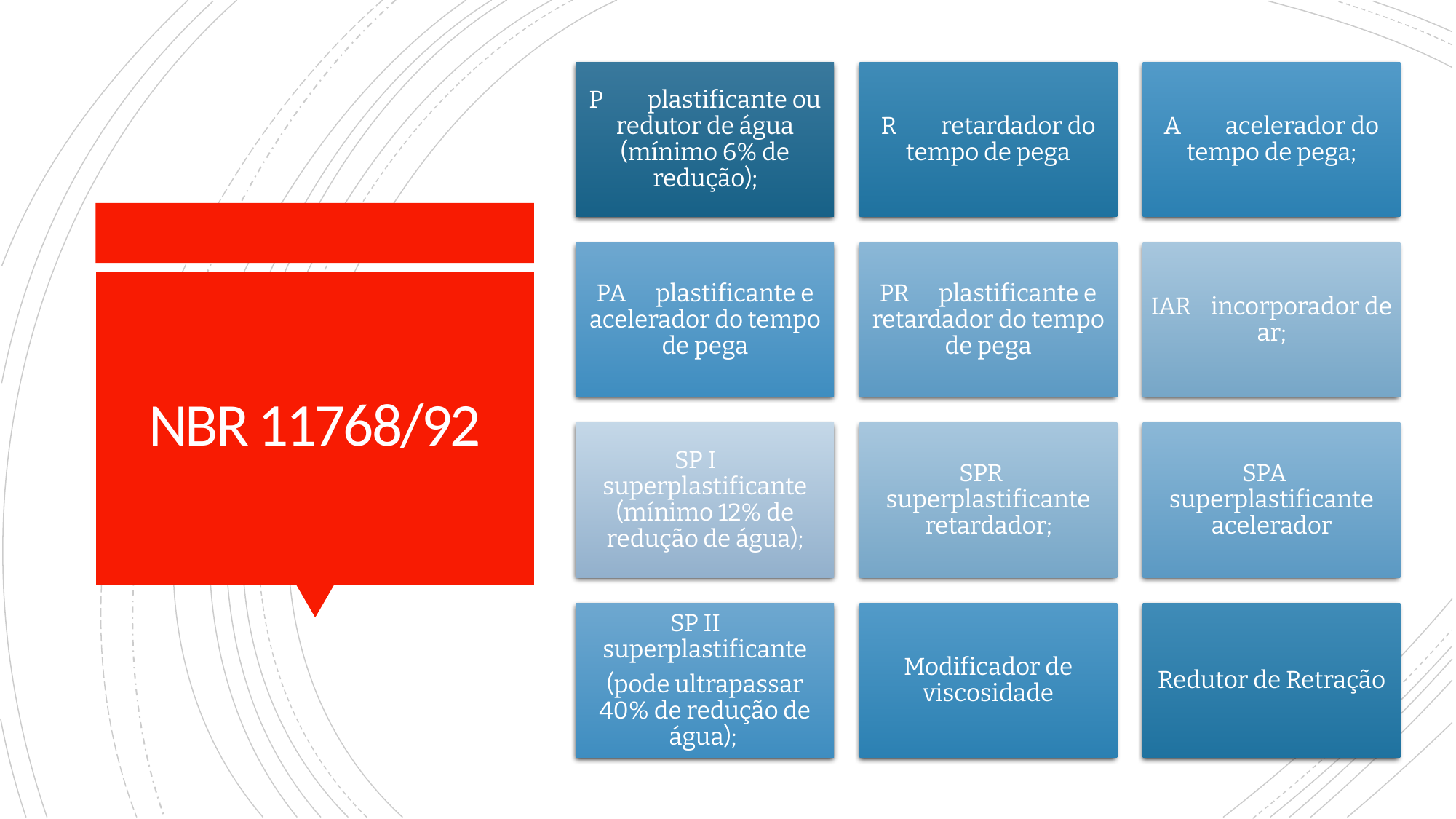

P         plastificante ou redutor de água (mínimo 6% de redução);
R         retardador do tempo de pega
A         acelerador do tempo de pega;
PA      plastificante e acelerador do tempo de pega
PR      plastificante e retardador do tempo de pega
IAR    incorporador de ar;
SP I     superplastificante (mínimo 12% de redução de água);
SPR    superplastificante retardador;
SPA    superplastificante acelerador
SP II     superplastificante
(pode ultrapassar 40% de redução de água);
Modificador de viscosidade
Redutor de Retração
# NBR 11768/92